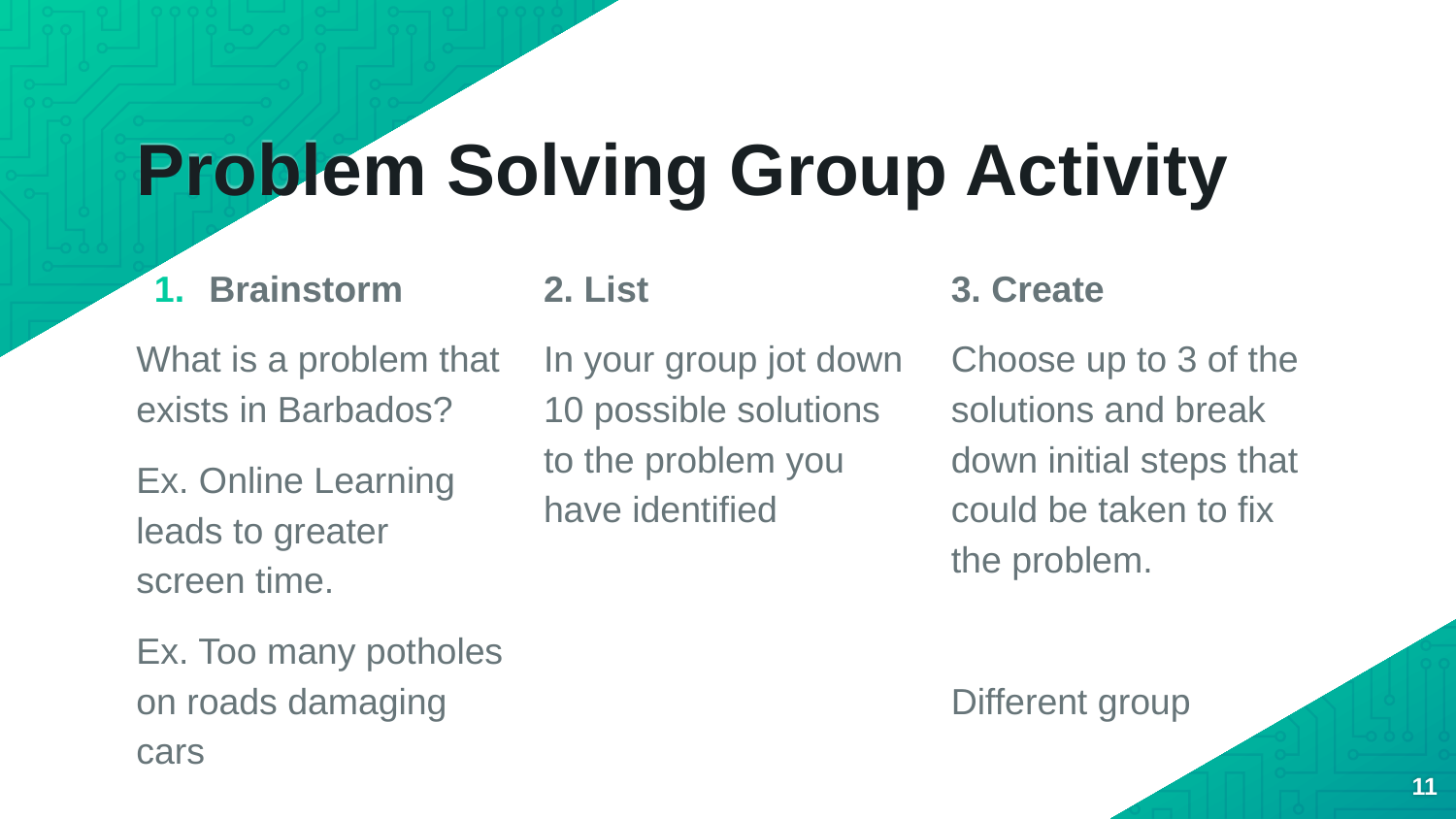

# Problem Solving Group Activity
Brainstorm
What is a problem that exists in Barbados?
Ex. Online Learning leads to greater screen time.
Ex. Too many potholes on roads damaging cars
2. List
In your group jot down 10 possible solutions to the problem you have identified
3. Create
Choose up to 3 of the solutions and break down initial steps that could be taken to fix the problem.

Different group

11